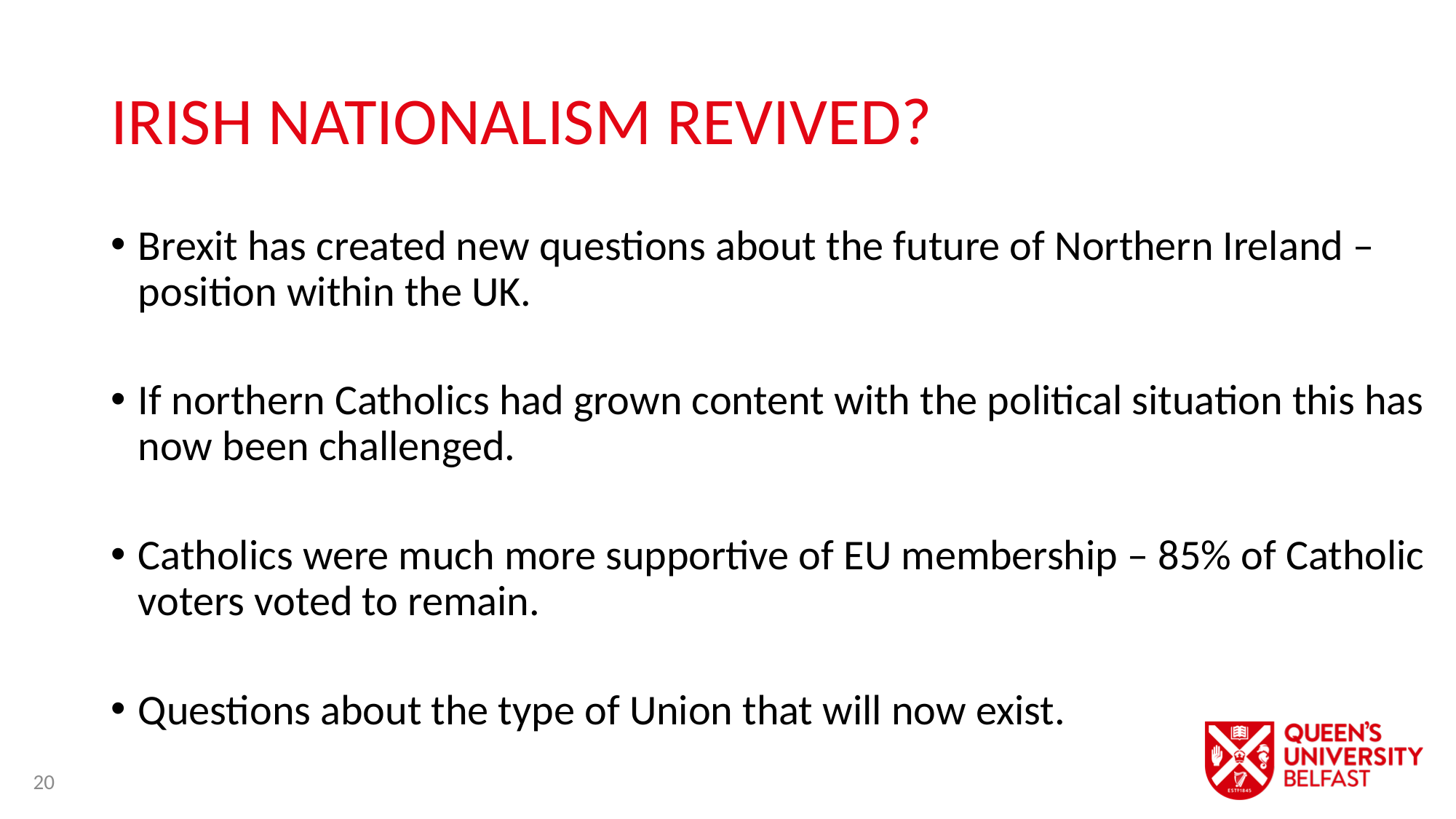

# Irish Nationalism Revived?
Brexit has created new questions about the future of Northern Ireland – position within the UK.

If northern Catholics had grown content with the political situation this has now been challenged.

Catholics were much more supportive of EU membership – 85% of Catholic voters voted to remain.

Questions about the type of Union that will now exist.
20